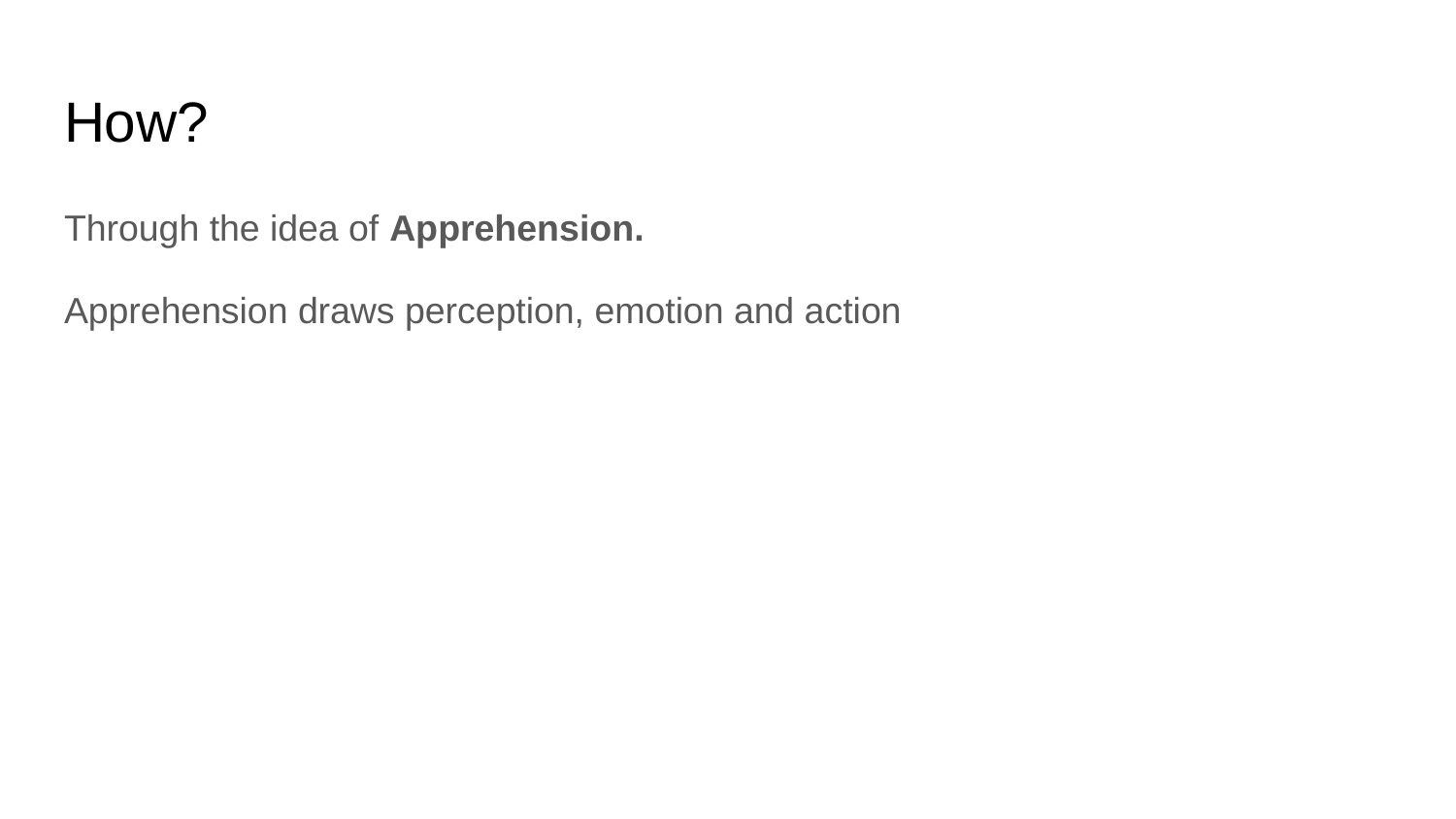

# How?
Through the idea of Apprehension.
Apprehension draws perception, emotion and action